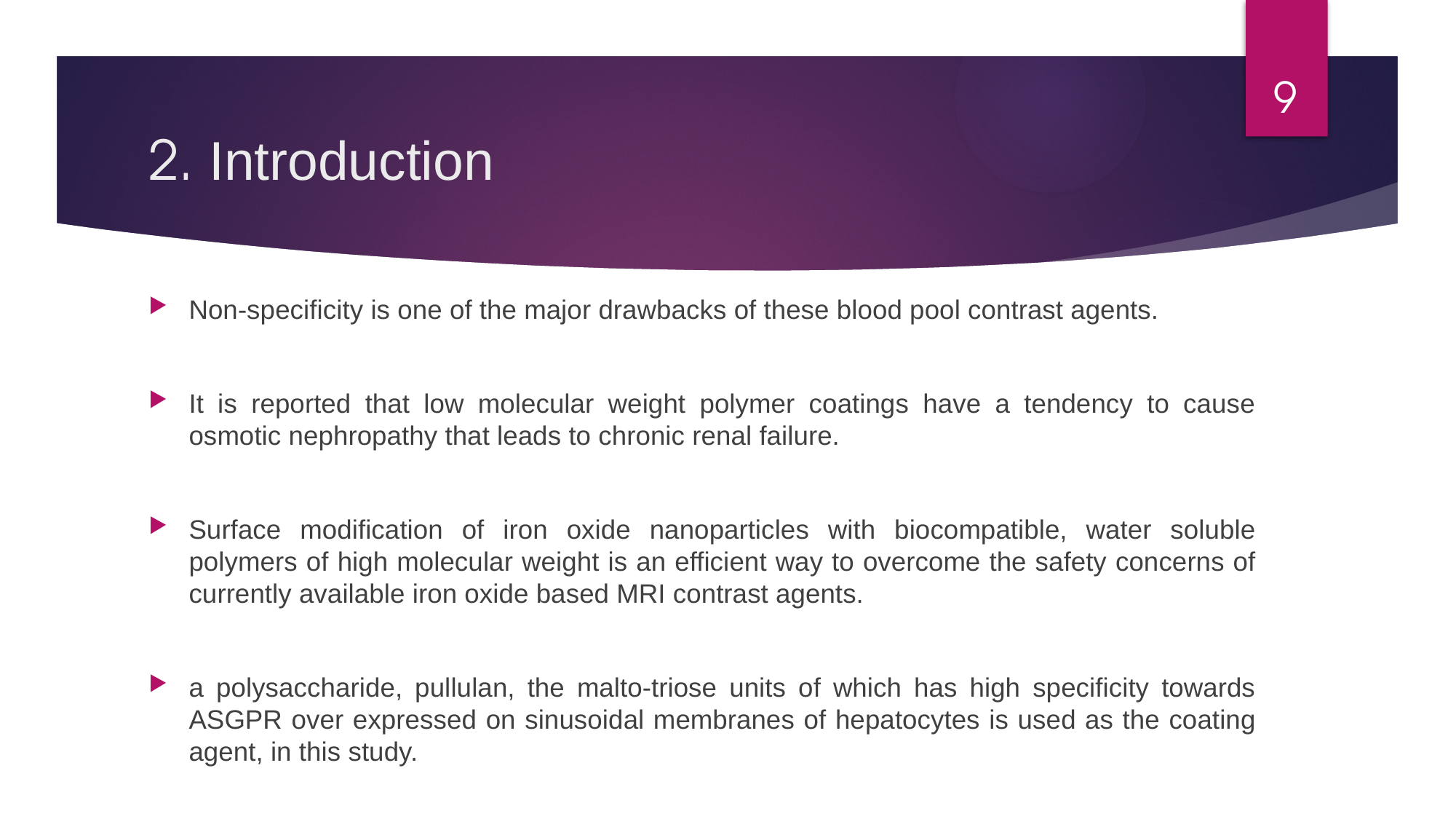

9
# 2. Introduction
Non-specificity is one of the major drawbacks of these blood pool contrast agents.

It is reported that low molecular weight polymer coatings have a tendency to cause osmotic nephropathy that leads to chronic renal failure.

Surface modification of iron oxide nanoparticles with biocompatible, water soluble polymers of high molecular weight is an efficient way to overcome the safety concerns of currently available iron oxide based MRI contrast agents.

a polysaccharide, pullulan, the malto-triose units of which has high specificity towards ASGPR over expressed on sinusoidal membranes of hepatocytes is used as the coating agent, in this study.